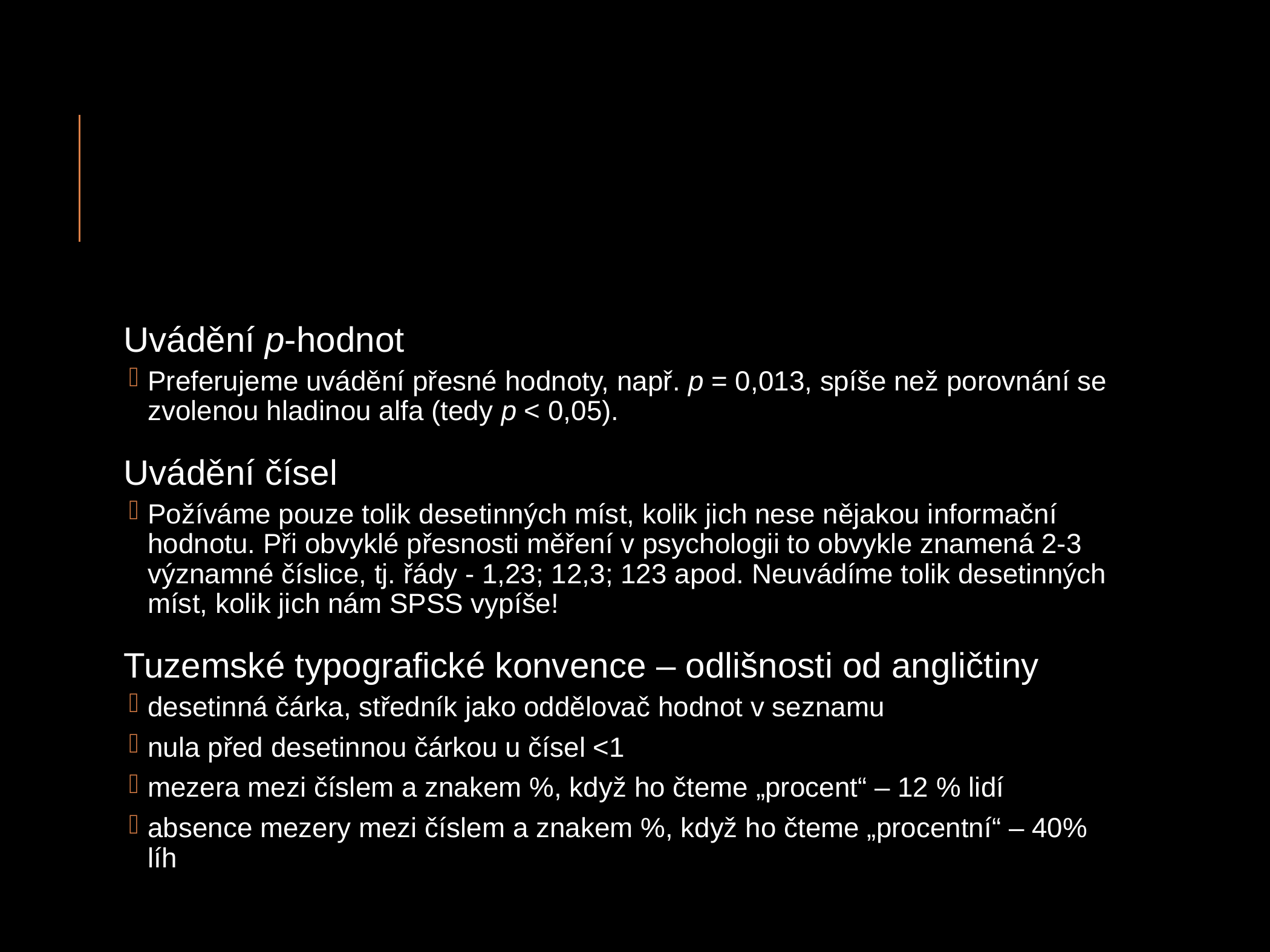

#
Uvádění p-hodnot
Preferujeme uvádění přesné hodnoty, např. p = 0,013, spíše než porovnání se zvolenou hladinou alfa (tedy p < 0,05).
Uvádění čísel
Požíváme pouze tolik desetinných míst, kolik jich nese nějakou informační hodnotu. Při obvyklé přesnosti měření v psychologii to obvykle znamená 2-3 významné číslice, tj. řády - 1,23; 12,3; 123 apod. Neuvádíme tolik desetinných míst, kolik jich nám SPSS vypíše!
Tuzemské typografické konvence – odlišnosti od angličtiny
desetinná čárka, středník jako oddělovač hodnot v seznamu
nula před desetinnou čárkou u čísel <1
mezera mezi číslem a znakem %, když ho čteme „procent“ – 12 % lidí
absence mezery mezi číslem a znakem %, když ho čteme „procentní“ – 40% líh